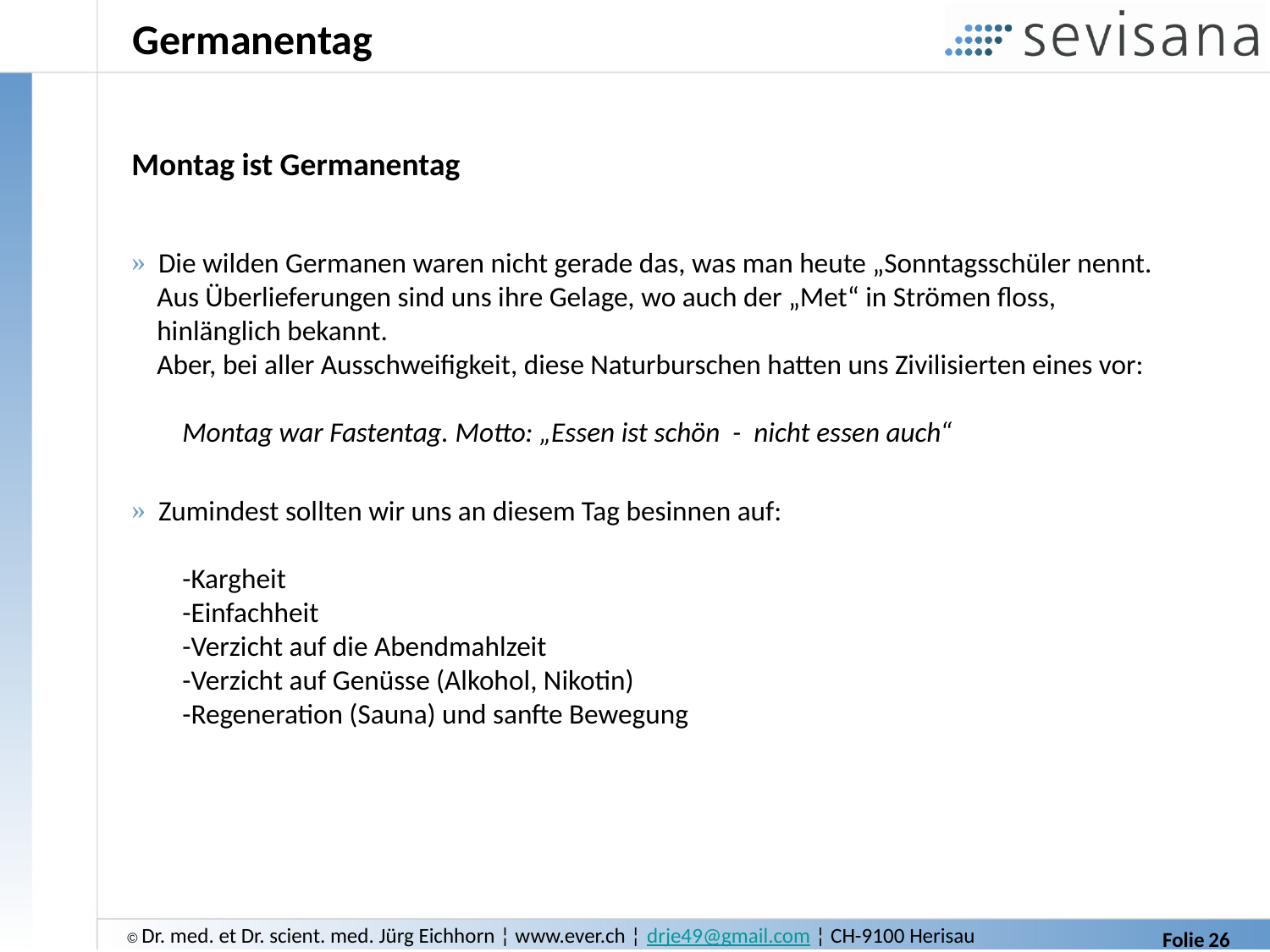

# Germanentag
Montag ist Germanentag

  Die wilden Germanen waren nicht gerade das, was man heute „Sonntagsschüler nennt.
    Aus Überlieferungen sind uns ihre Gelage, wo auch der „Met“ in Strömen floss,
    hinlänglich bekannt.
    Aber, bei aller Ausschweifigkeit, diese Naturburschen hatten uns Zivilisierten eines vor:
        Montag war Fastentag. Motto: „Essen ist schön  -  nicht essen auch“
  Zumindest sollten wir uns an diesem Tag besinnen auf:
        -Kargheit
        -Einfachheit
        -Verzicht auf die Abendmahlzeit
        -Verzicht auf Genüsse (Alkohol, Nikotin)
        -Regeneration (Sauna) und sanfte Bewegung